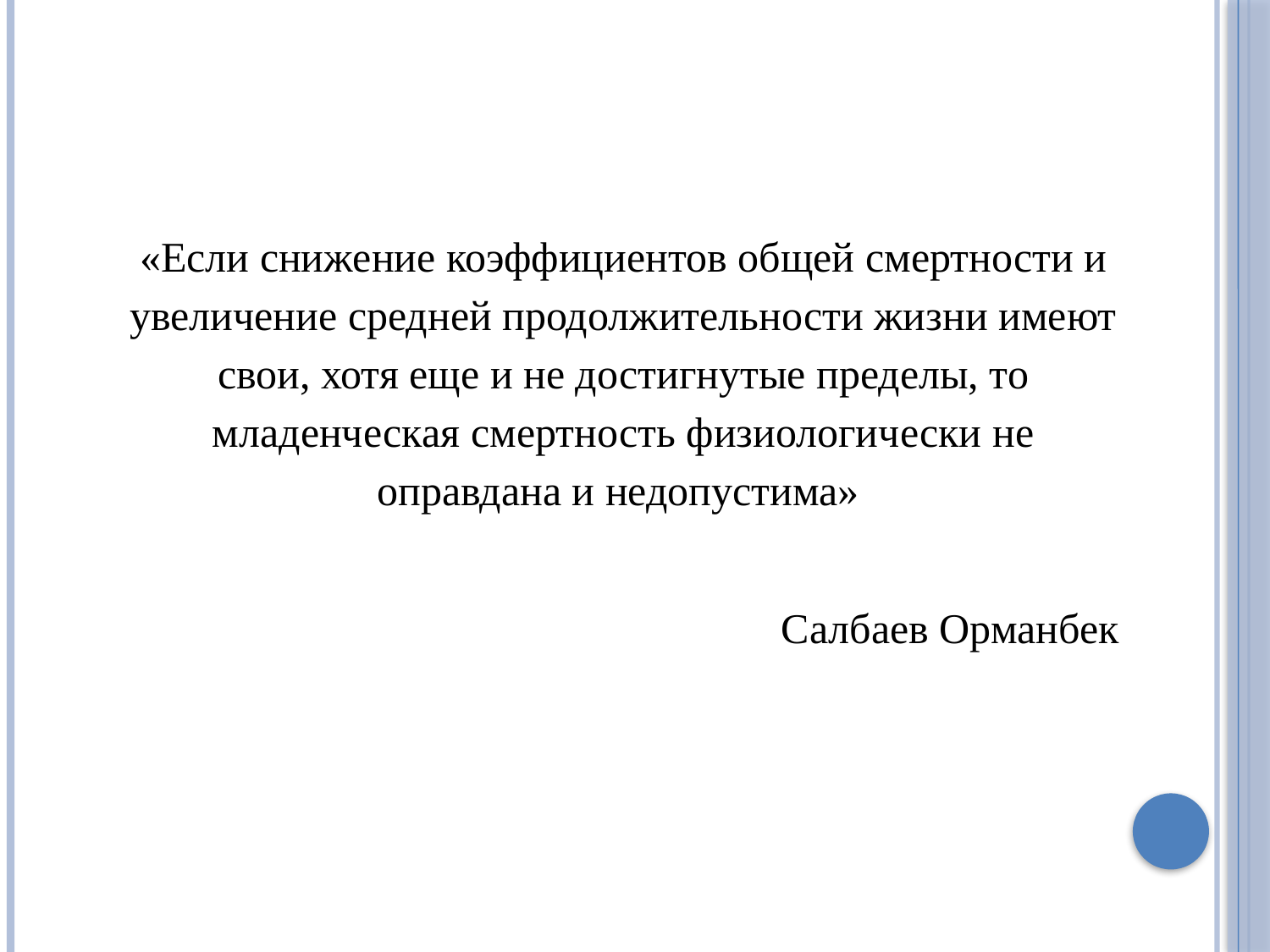

«Если снижение коэффициентов общей смертности и увеличение средней продолжительности жизни имеют свои, хотя еще и не достигнутые пределы, то младенческая смертность физиологически не оправдана и недопустима»

 Салбаев Орманбек